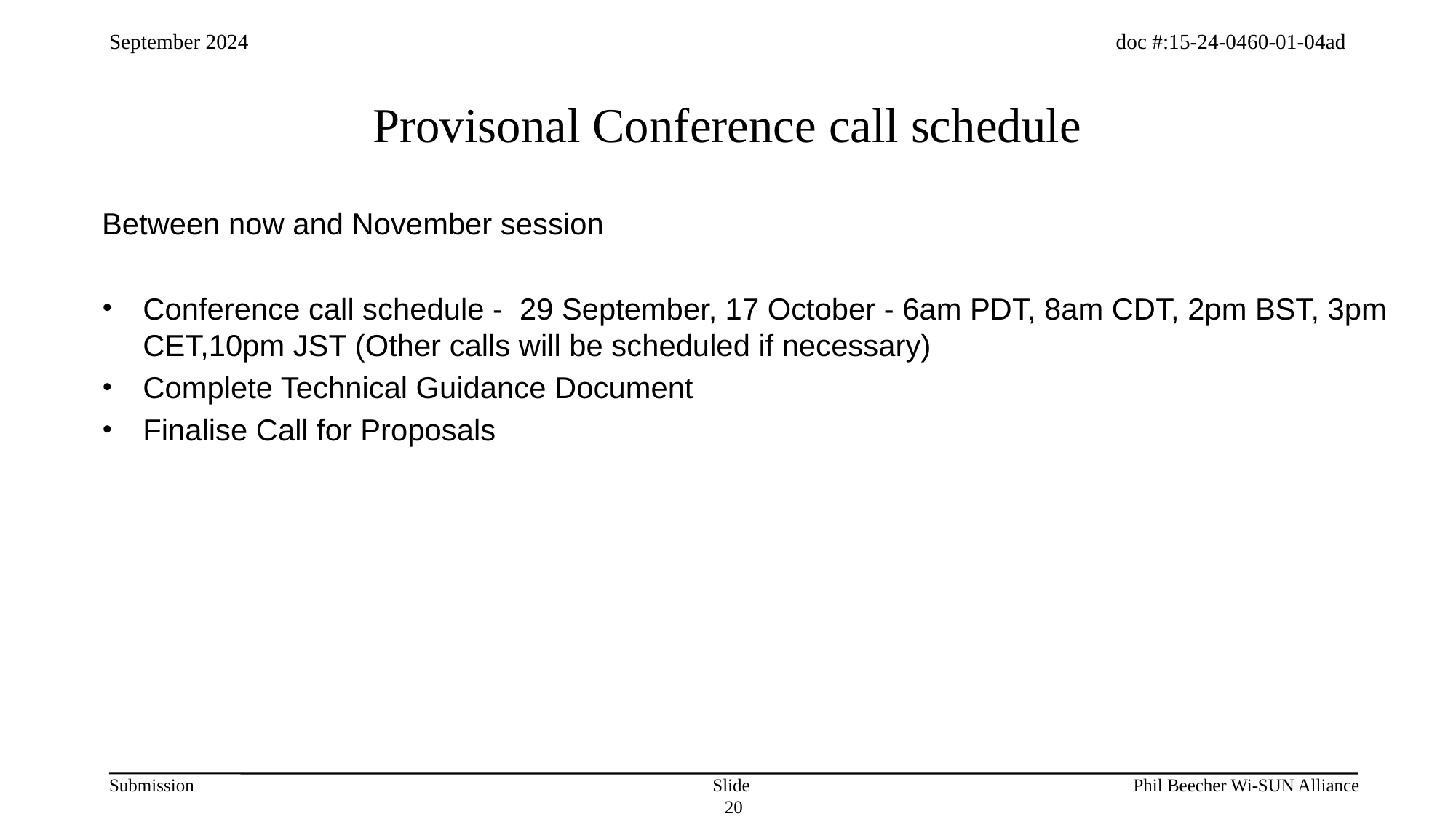

# Provisonal Conference call schedule

Between now and November session

Conference call schedule -  29 September, 17 October - 6am PDT, 8am CDT, 2pm BST, 3pm CET,10pm JST (Other calls will be scheduled if necessary)
Complete Technical Guidance Document
Finalise Call for Proposals

Slide 20
Phil Beecher Wi-SUN Alliance